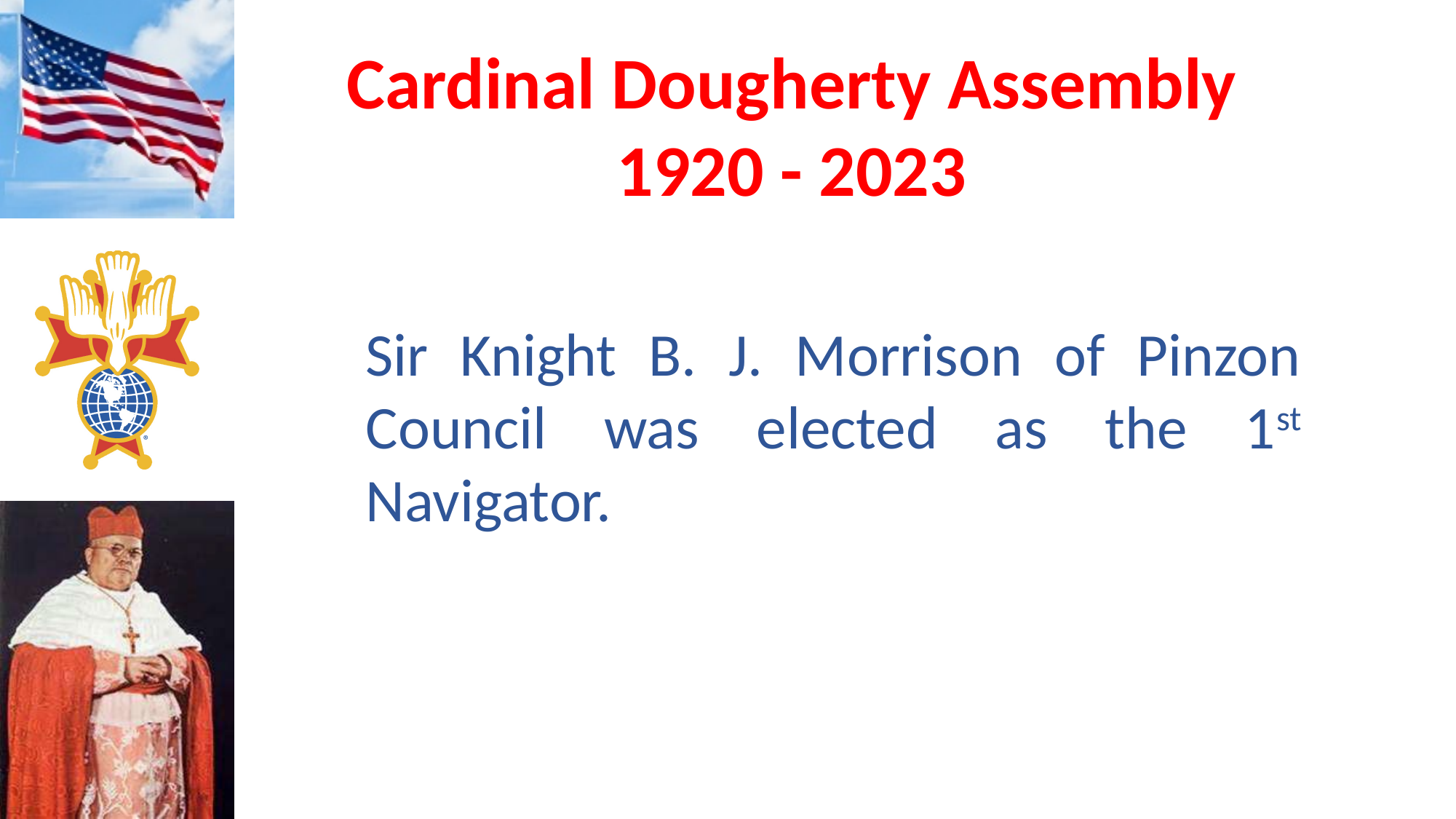

Sir Knight B. J. Morrison of Pinzon Council was elected as the 1st Navigator.